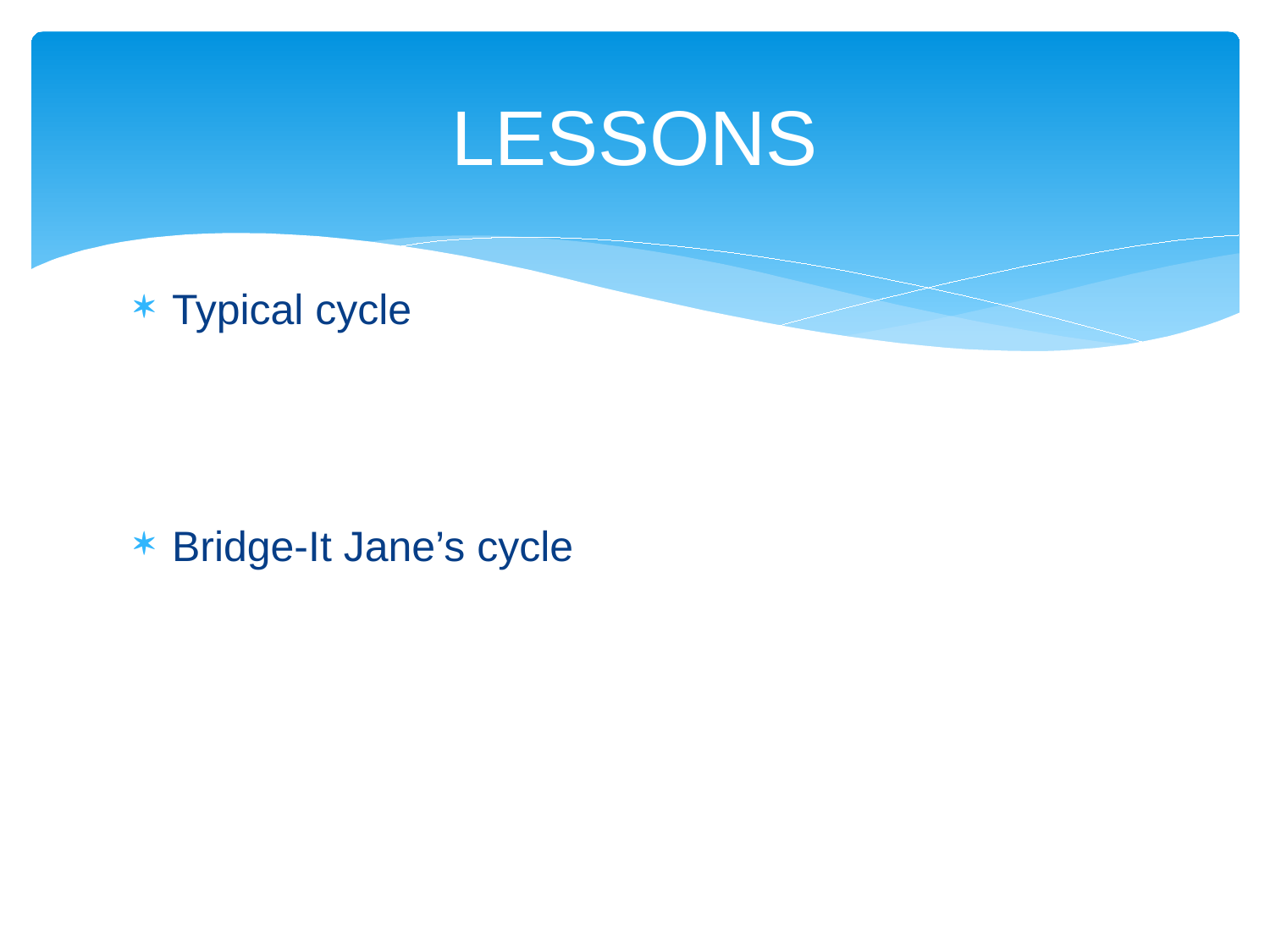

# LESSONS
Typical cycle

Bridge-It Jane’s cycle